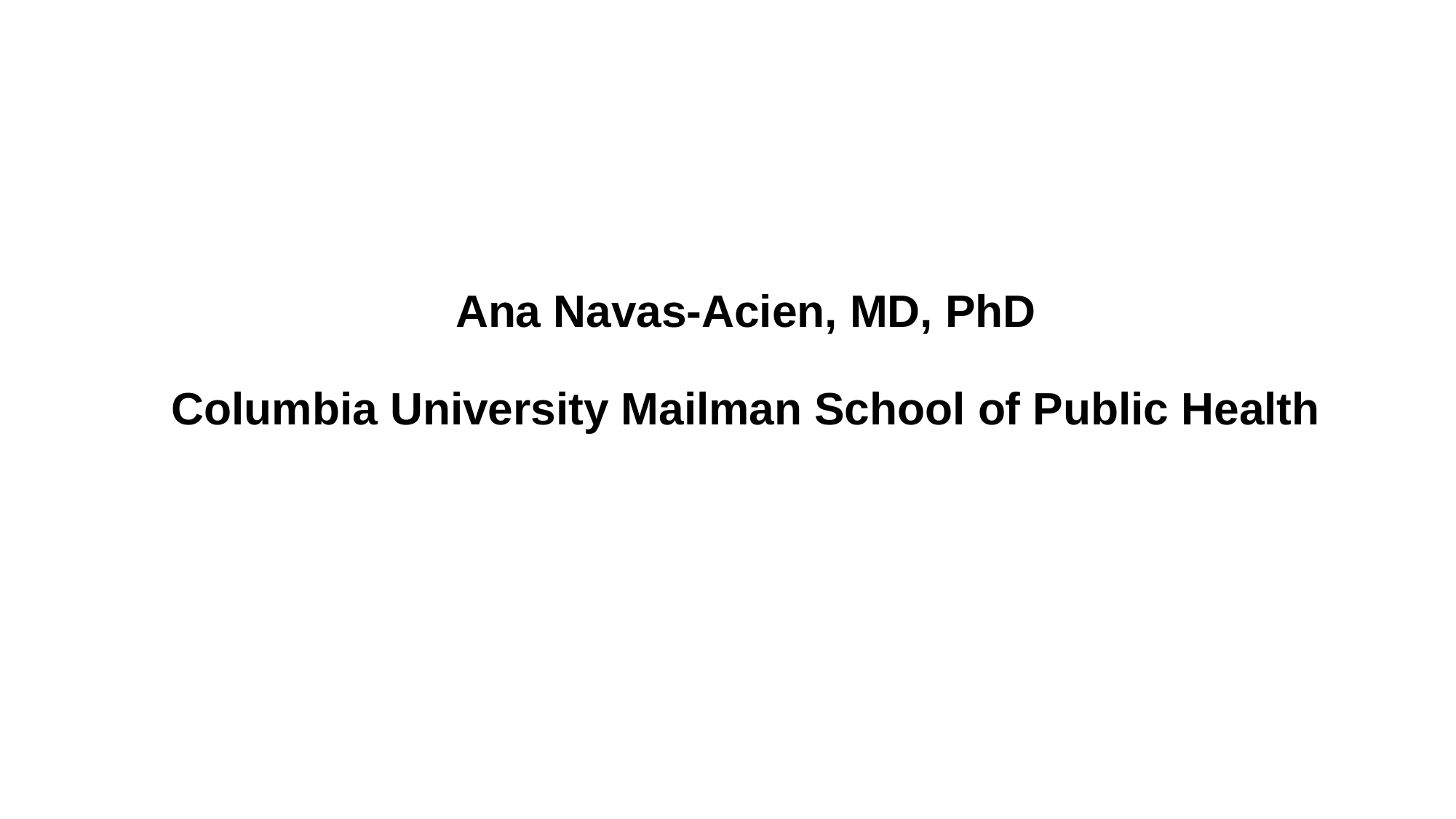

# Ana Navas-Acien, MD, PhD Columbia University Mailman School of Public Health